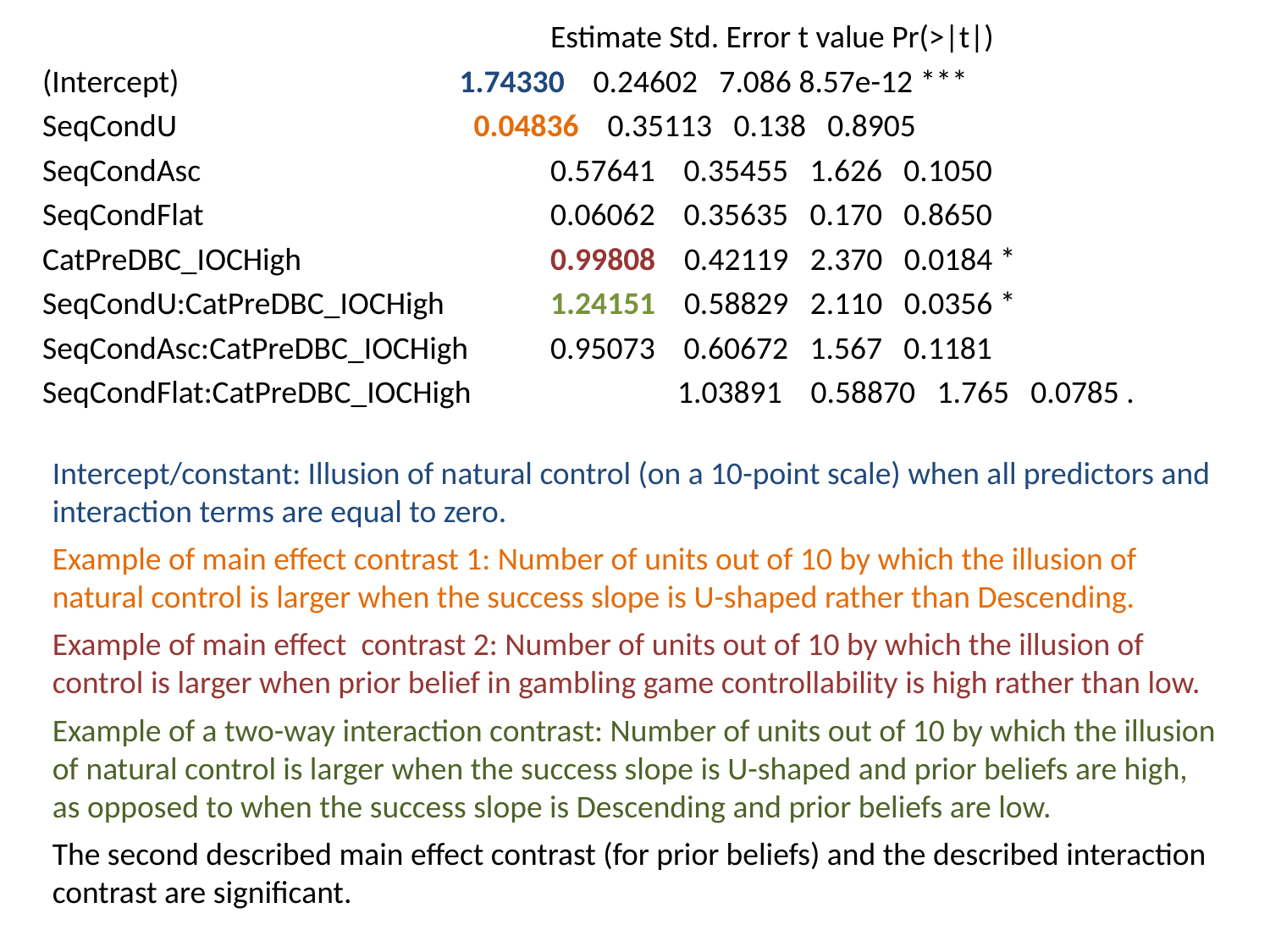

Estimate Std. Error t value Pr(>|t|)
(Intercept)                    	     1.74330    0.24602   7.086 8.57e-12 ***
SeqCondU                 	       0.04836    0.35113   0.138   0.8905
SeqCondAsc                     		0.57641    0.35455   1.626   0.1050
SeqCondFlat                    		0.06062    0.35635   0.170   0.8650
CatPreDBC_IOCHigh              		0.99808    0.42119   2.370   0.0184 *
SeqCondU:CatPreDBC_IOCHigh     	1.24151    0.58829   2.110   0.0356 *
SeqCondAsc:CatPreDBC_IOCHigh   	0.95073    0.60672   1.567   0.1181
SeqCondFlat:CatPreDBC_IOCHigh  		1.03891    0.58870   1.765   0.0785 .
Intercept/constant: Illusion of natural control (on a 10-point scale) when all predictors and interaction terms are equal to zero.
Example of main effect contrast 1: Number of units out of 10 by which the illusion of natural control is larger when the success slope is U-shaped rather than Descending.
Example of main effect  contrast 2: Number of units out of 10 by which the illusion of control is larger when prior belief in gambling game controllability is high rather than low.
Example of a two-way interaction contrast: Number of units out of 10 by which the illusion of natural control is larger when the success slope is U-shaped and prior beliefs are high, as opposed to when the success slope is Descending and prior beliefs are low.
The second described main effect contrast (for prior beliefs) and the described interaction contrast are significant.